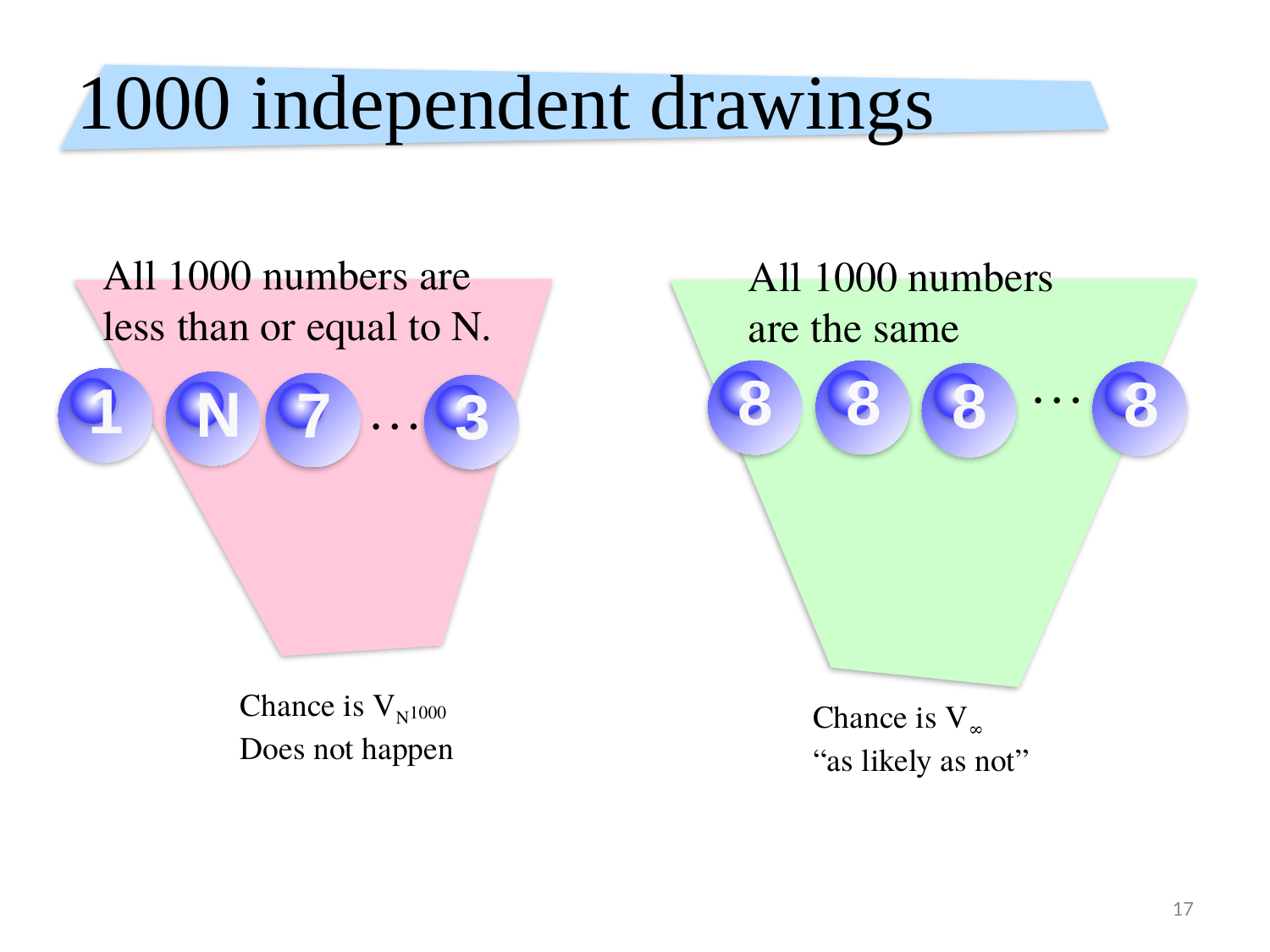

# 1000 independent drawings

All 1000 numbers are less than or equal to N.
All 1000 numbers are the same

Chance is VN1000
Does not happen

Chance is V∞
“as likely as not”
…
8
8
8
8

1
N
…
7

3

17